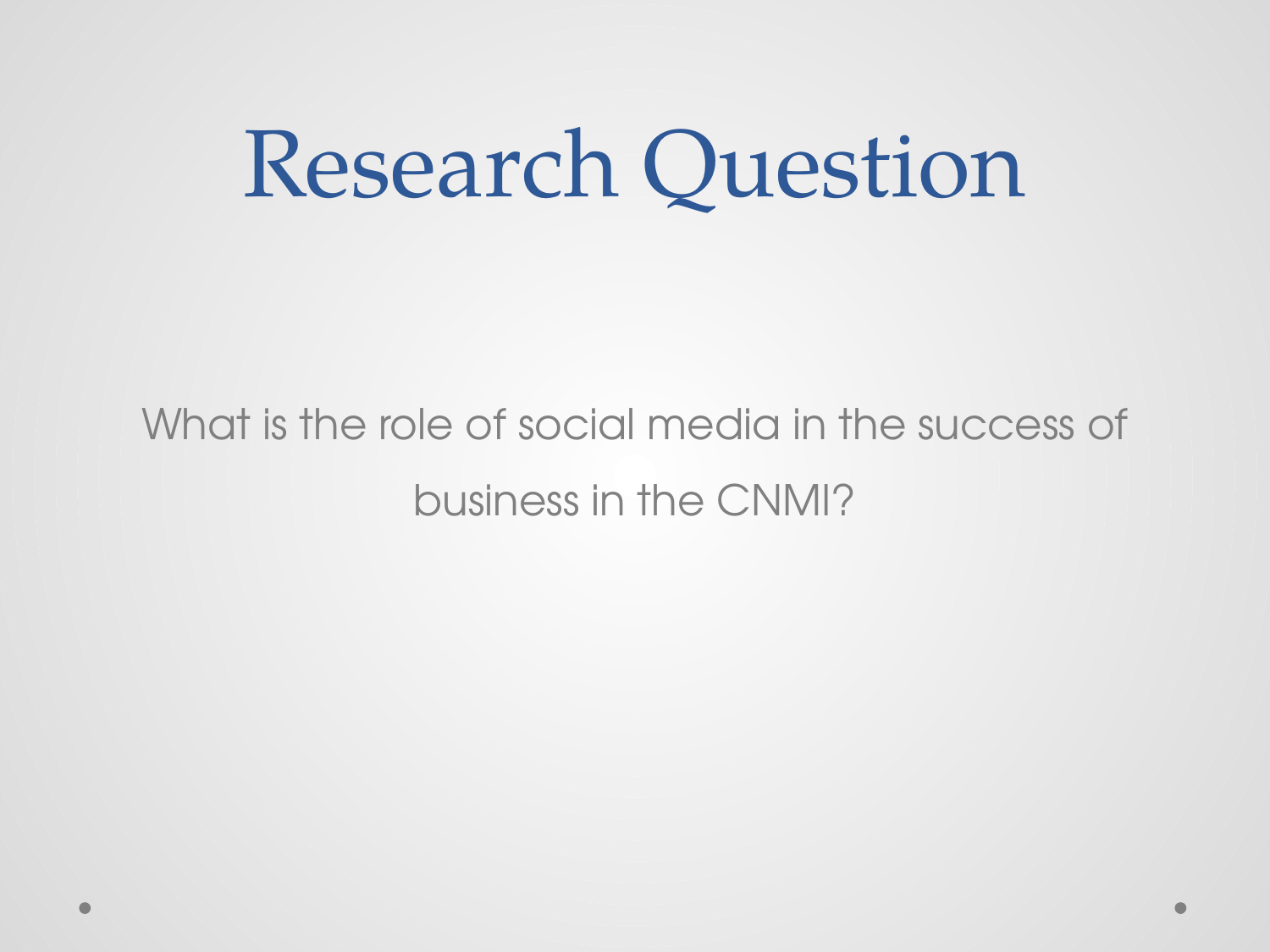

# Research Question

What is the role of social media in the success of business in the CNMI?